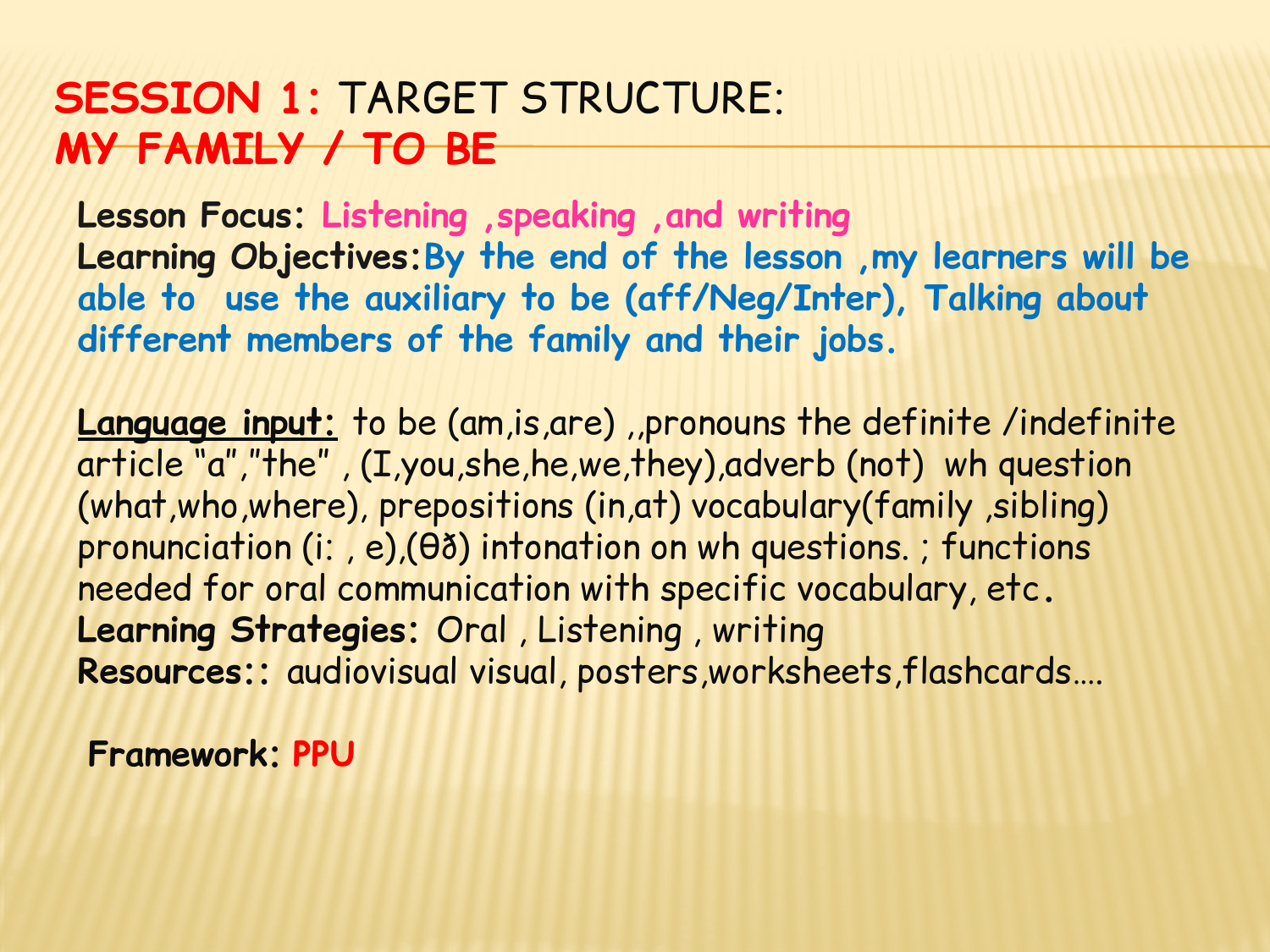

# Session 1: target Structure: My Family / To Be
Lesson Focus: Listening ,speaking ,and writing
Learning Objectives:By the end of the lesson ,my learners will be able to  use the auxiliary to be (aff/Neg/Inter), Talking about different members of the family and their jobs.

Language input: to be (am,is,are) ,,pronouns the definite /indefinite article “a”,”the” , (I,you,she,he,we,they),adverb (not)  wh question (what,who,where), prepositions (in,at) vocabulary(family ,sibling) pronunciation (i: , e),(θð) intonation on wh questions. ; functions needed for oral communication with specific vocabulary, etc.
Learning Strategies: Oral , Listening , writing
Resources:: audiovisual visual, posters,worksheets,flashcards….

 Framework: PPU